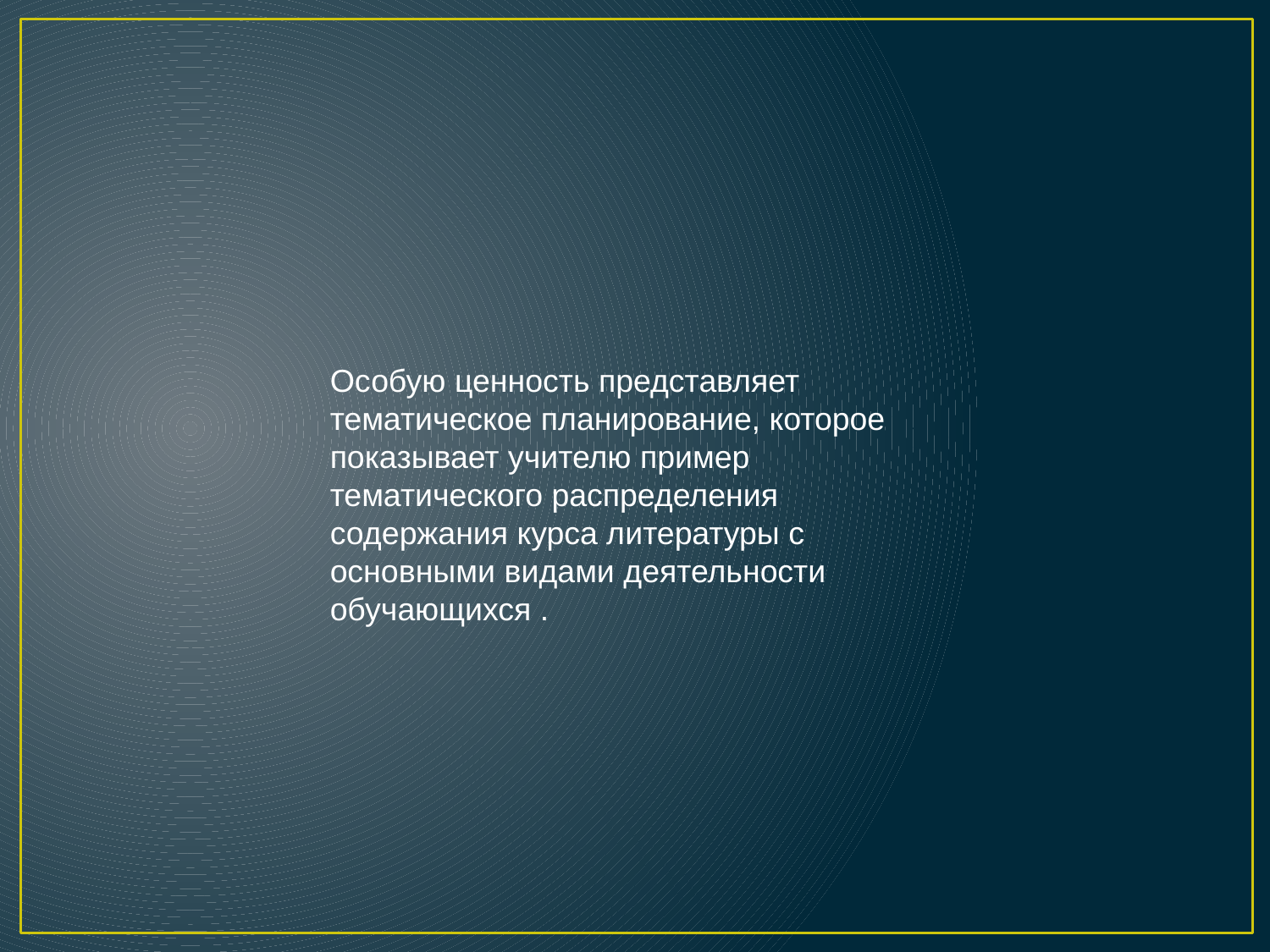

Особую ценность представляет тематическое планирование, которое показывает учителю пример тематического распределения содержания курса литературы с основными видами деятельности обучающихся .